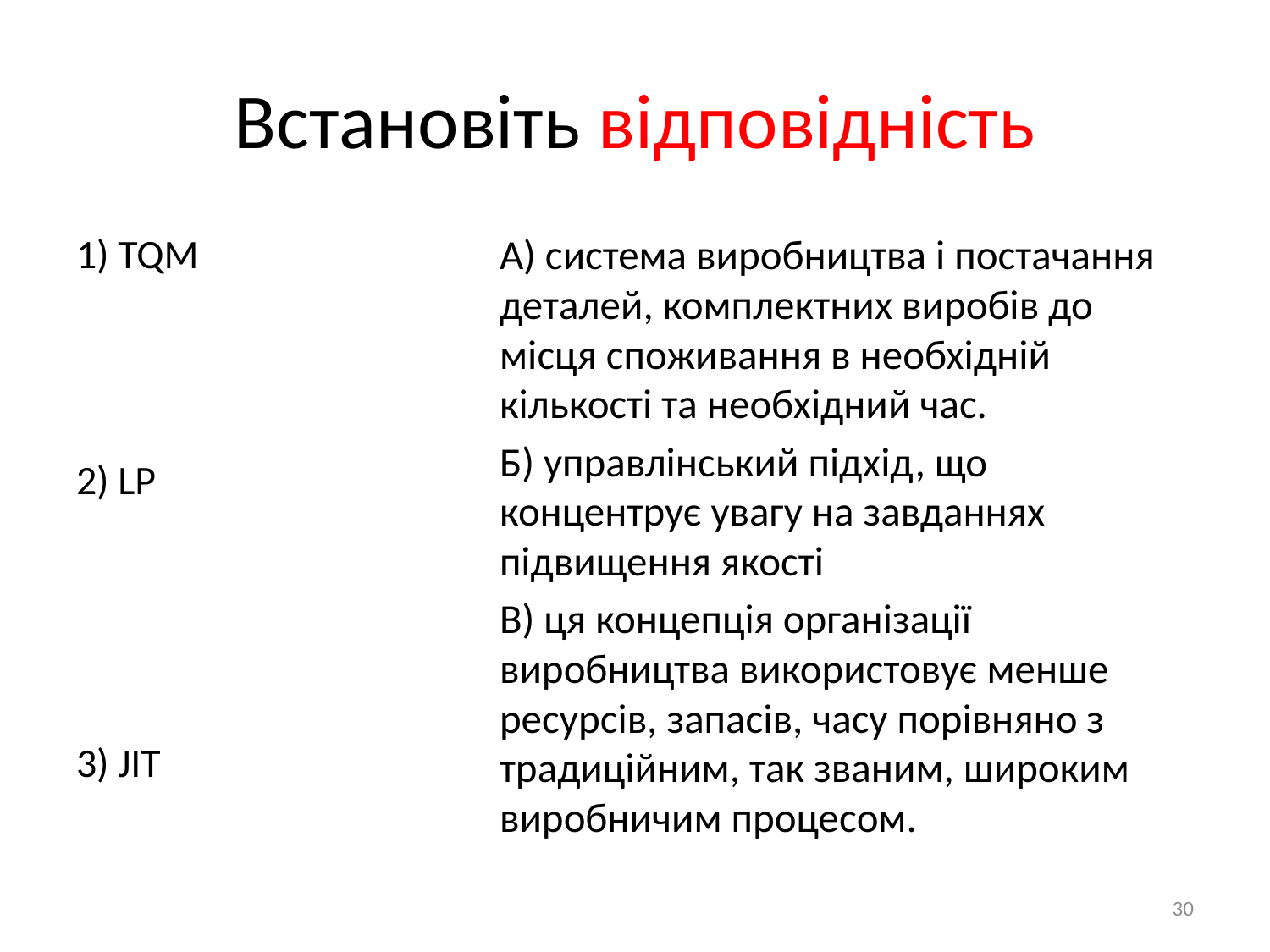

# Встановіть відповідність
1) TQM

2) LP

3) JIT

А) система виробництва і постачання деталей, комплектних виробів до місця споживання в необхідній кількості та необхідний час.
Б) управлінський підхід, що концентрує увагу на завданнях підвищення якості
В) ця концепція організації виробництва використовує менше ресурсів, запасів, часу порівняно з традиційним, так званим, широким виробничим процесом.
30